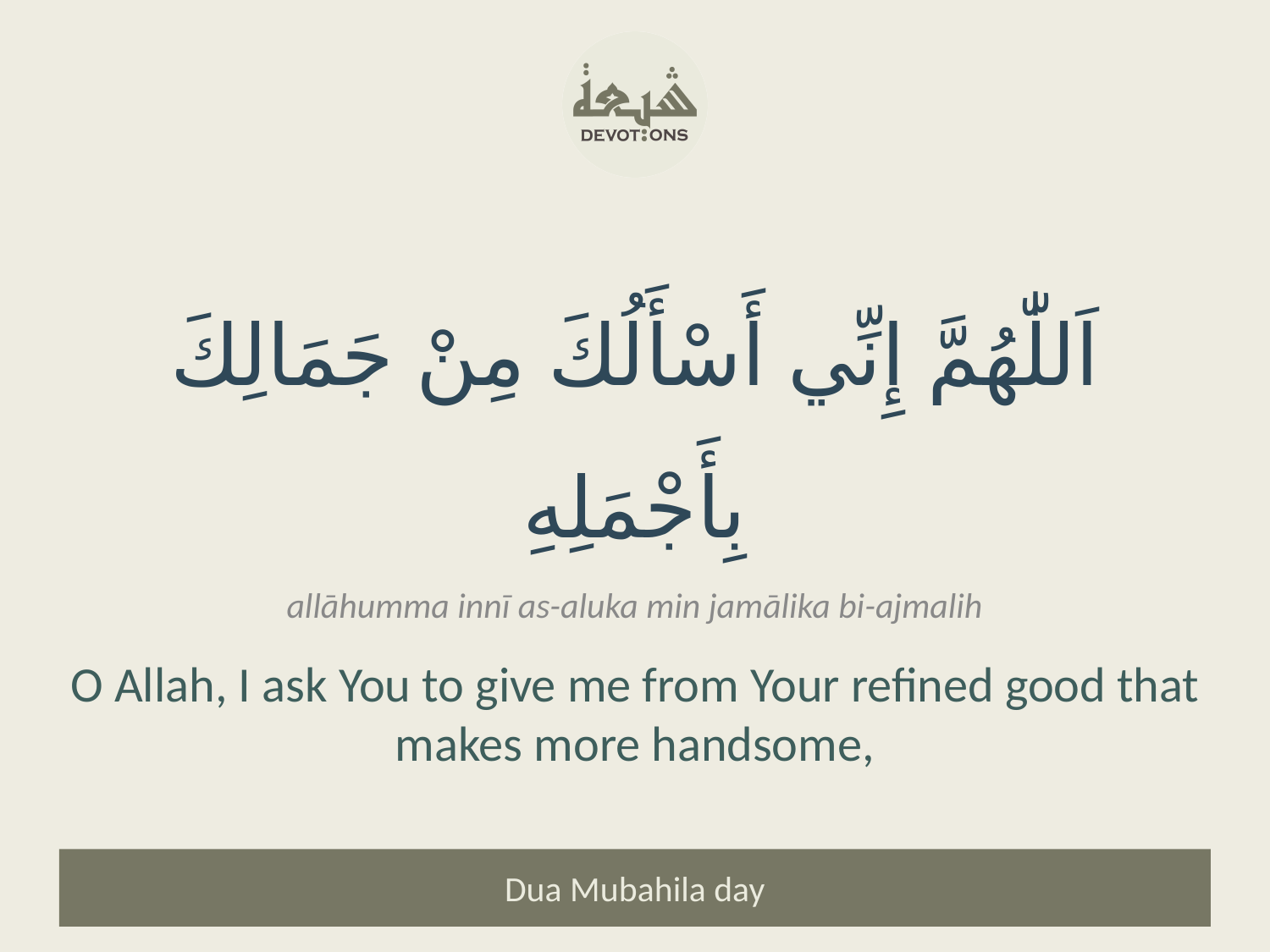

اَللّٰهُمَّ إِنِّي أَسْأَلُكَ مِنْ جَمَالِكَ بِأَجْمَلِهِ
allāhumma innī as-aluka min jamālika bi-ajmalih
O Allah, I ask You to give me from Your refined good that makes more handsome,
Dua Mubahila day